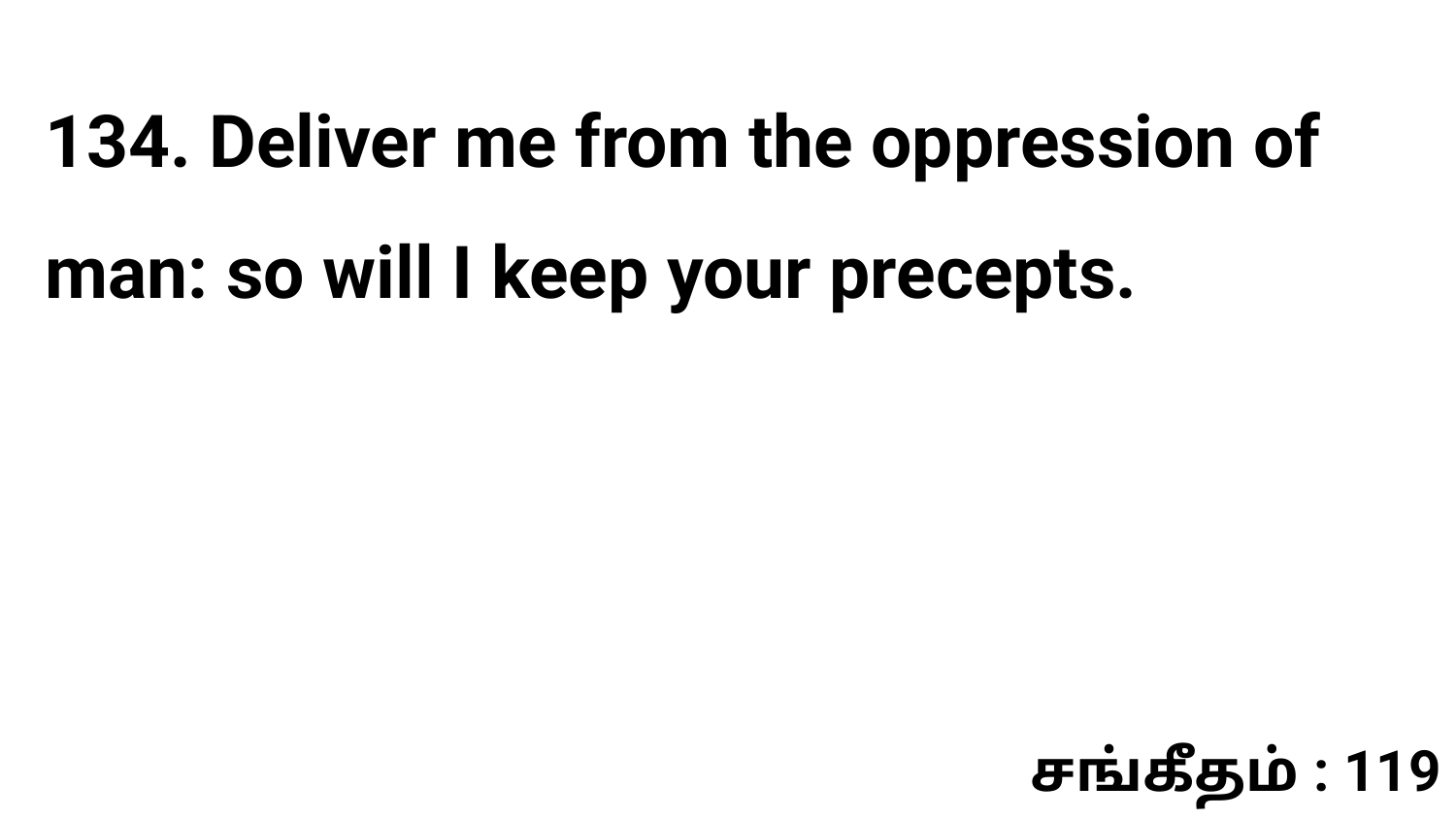

134. Deliver me from the oppression of man: so will I keep your precepts.
சங்கீதம் : 119